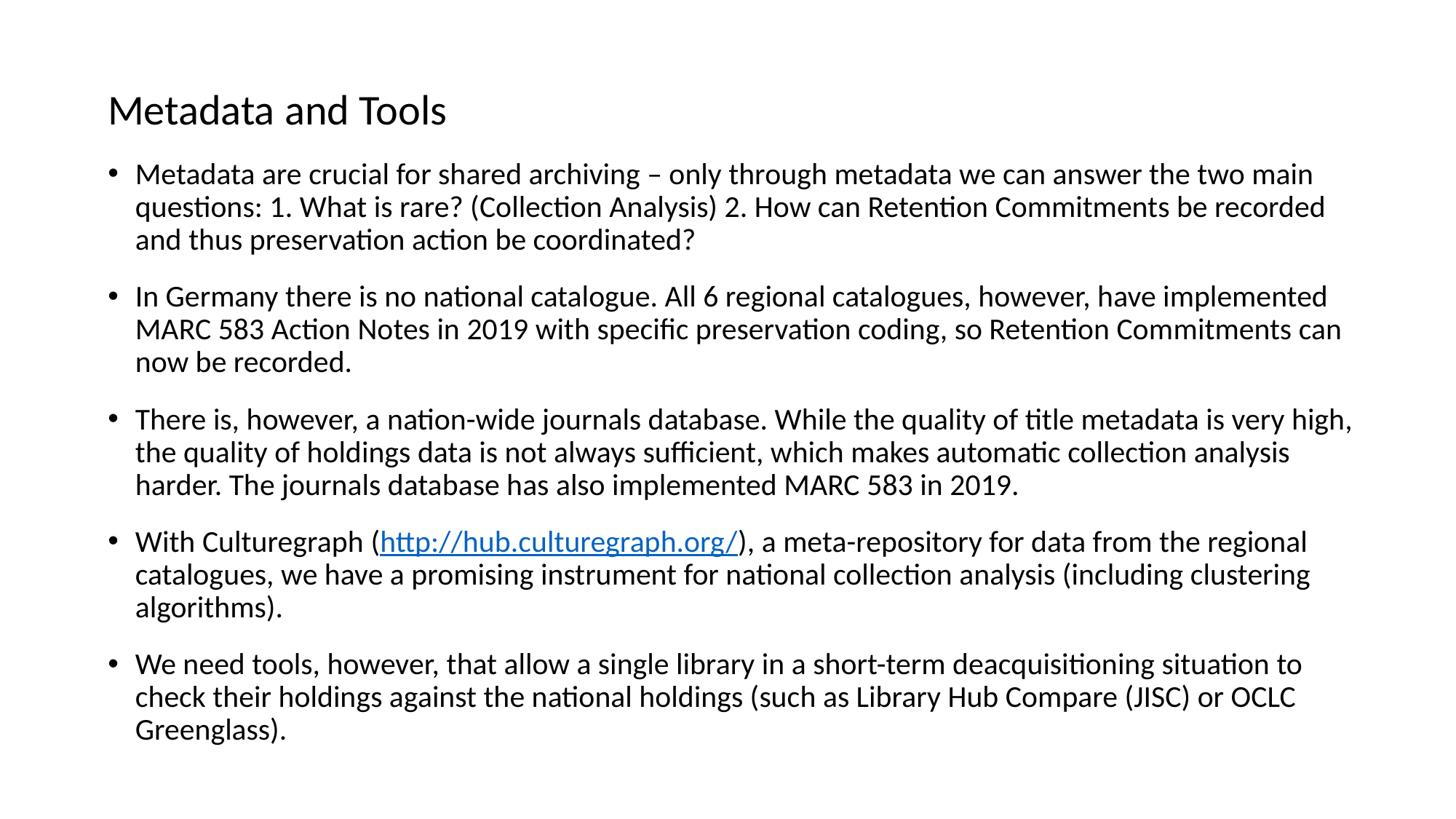

Metadata and Tools
Metadata are crucial for shared archiving – only through metadata we can answer the two main questions: 1. What is rare? (Collection Analysis) 2. How can Retention Commitments be recorded and thus preservation action be coordinated?
In Germany there is no national catalogue. All 6 regional catalogues, however, have implemented MARC 583 Action Notes in 2019 with specific preservation coding, so Retention Com­mit­ments can now be recorded.
There is, however, a nation-wide journals database. While the quality of title metadata is very high, the quality of holdings data is not always sufficient, which makes automatic collection analysis harder. The journals database has also implemented MARC 583 in 2019.
With Culturegraph (http://hub.culturegraph.org/), a meta-repository for data from the regional catalogues, we have a promising instrument for national collection analysis (including clustering algorithms).
We need tools, however, that allow a single library in a short-term deacquisitioning situation to check their holdings against the national holdings (such as Library Hub Compare (JISC) or OCLC Greenglass).